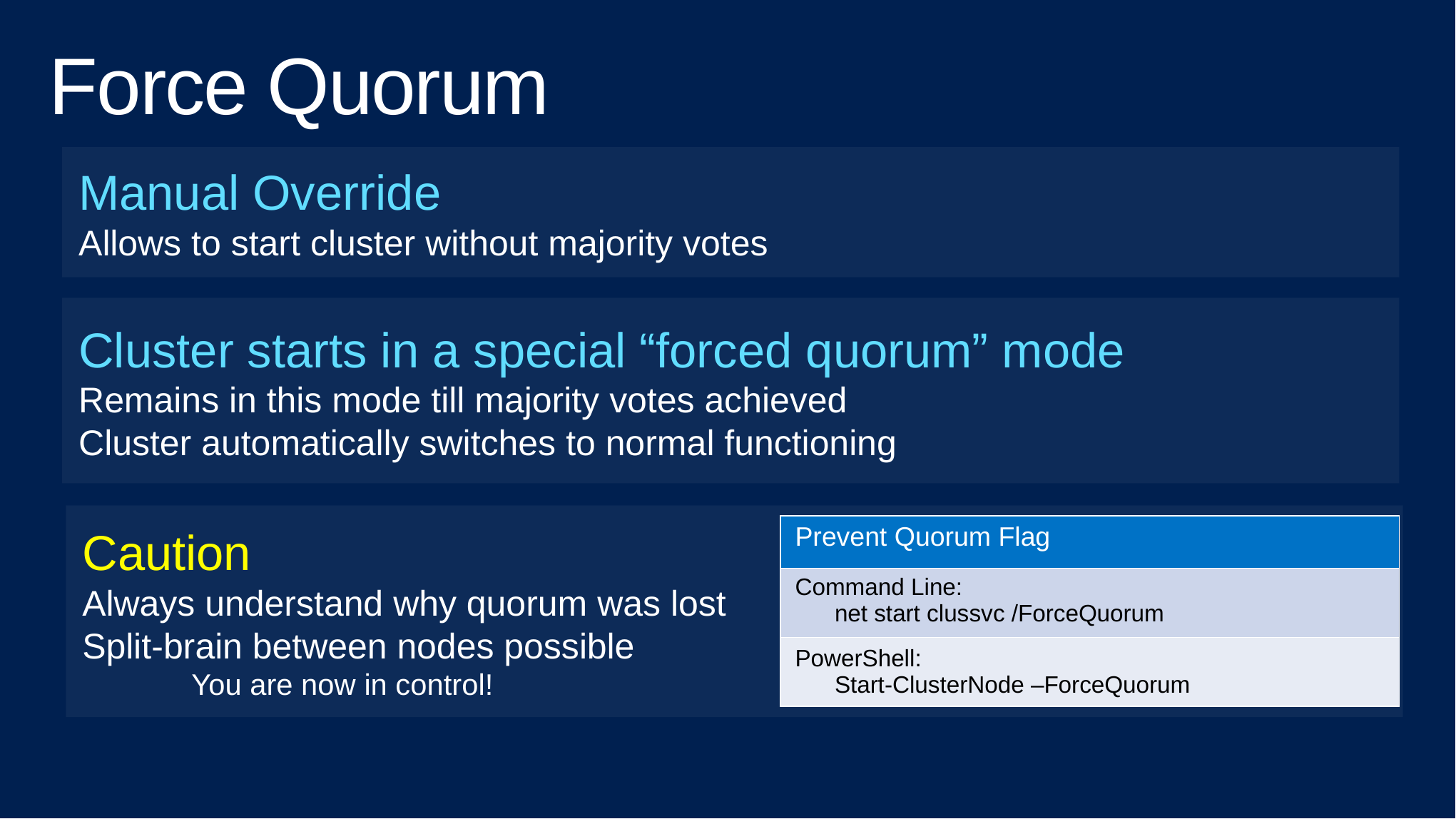

# Force Quorum
Manual Override
Allows to start cluster without majority votes
Cluster starts in a special “forced quorum” mode
Remains in this mode till majority votes achieved
Cluster automatically switches to normal functioning
Caution
Always understand why quorum was lost
Split-brain between nodes possible
You are now in control!
| Prevent Quorum Flag |
| --- |
| Command Line: net start clussvc /ForceQuorum |
| PowerShell: Start-ClusterNode –ForceQuorum |